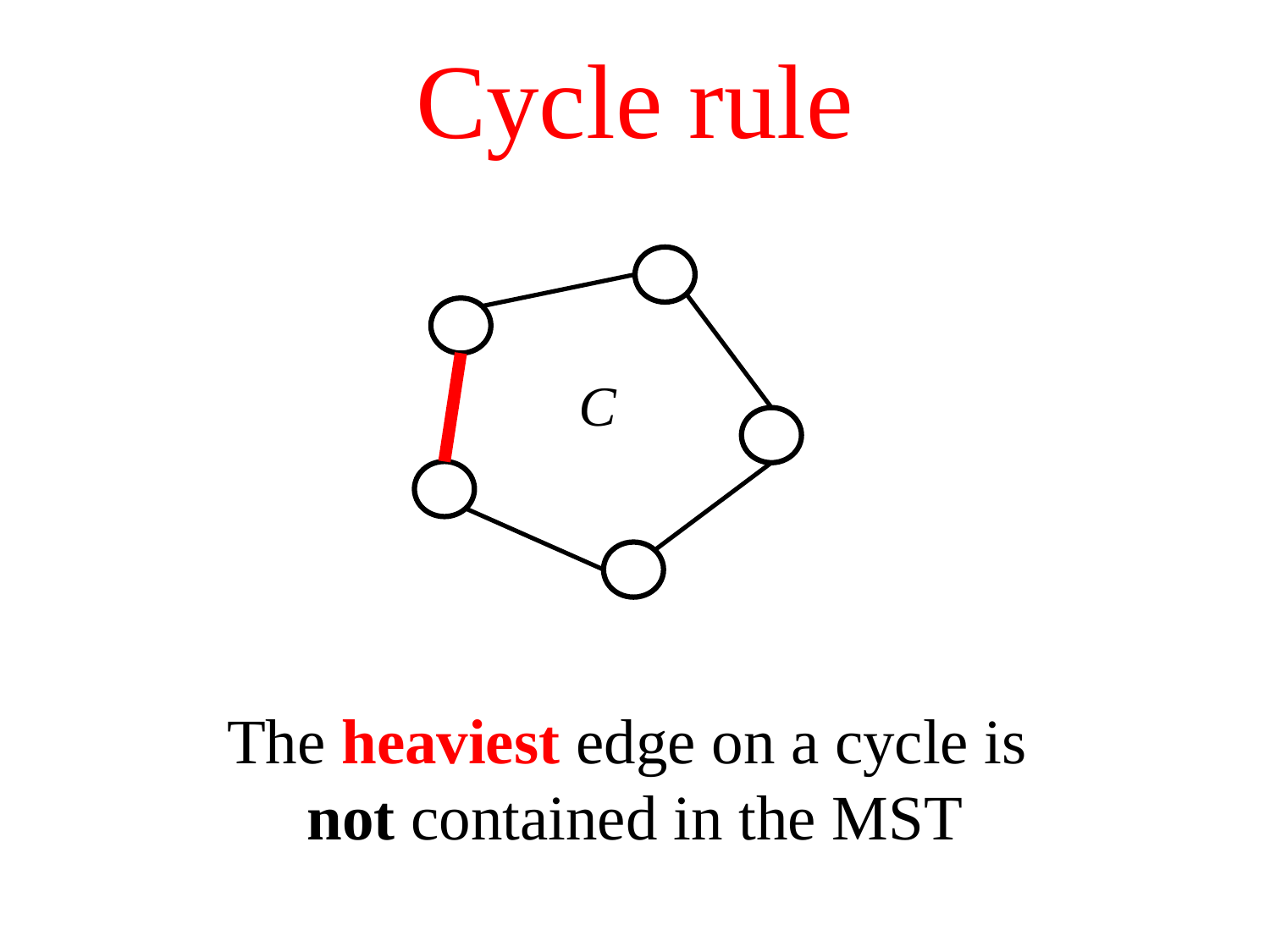

Cycle rule

C

The heaviest edge on a cycle is
not contained in the MST